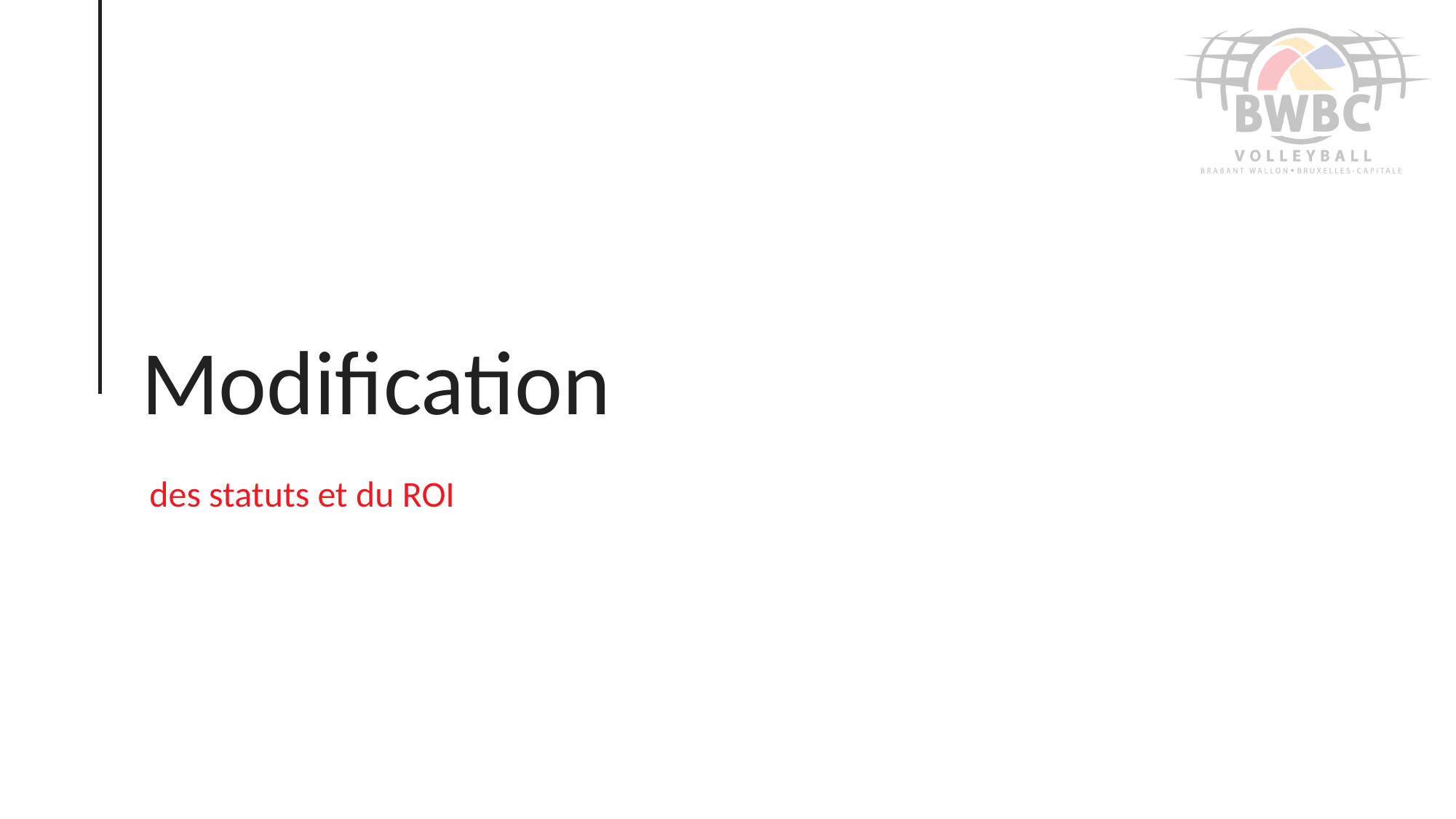

# Modification
 des statuts et du ROI